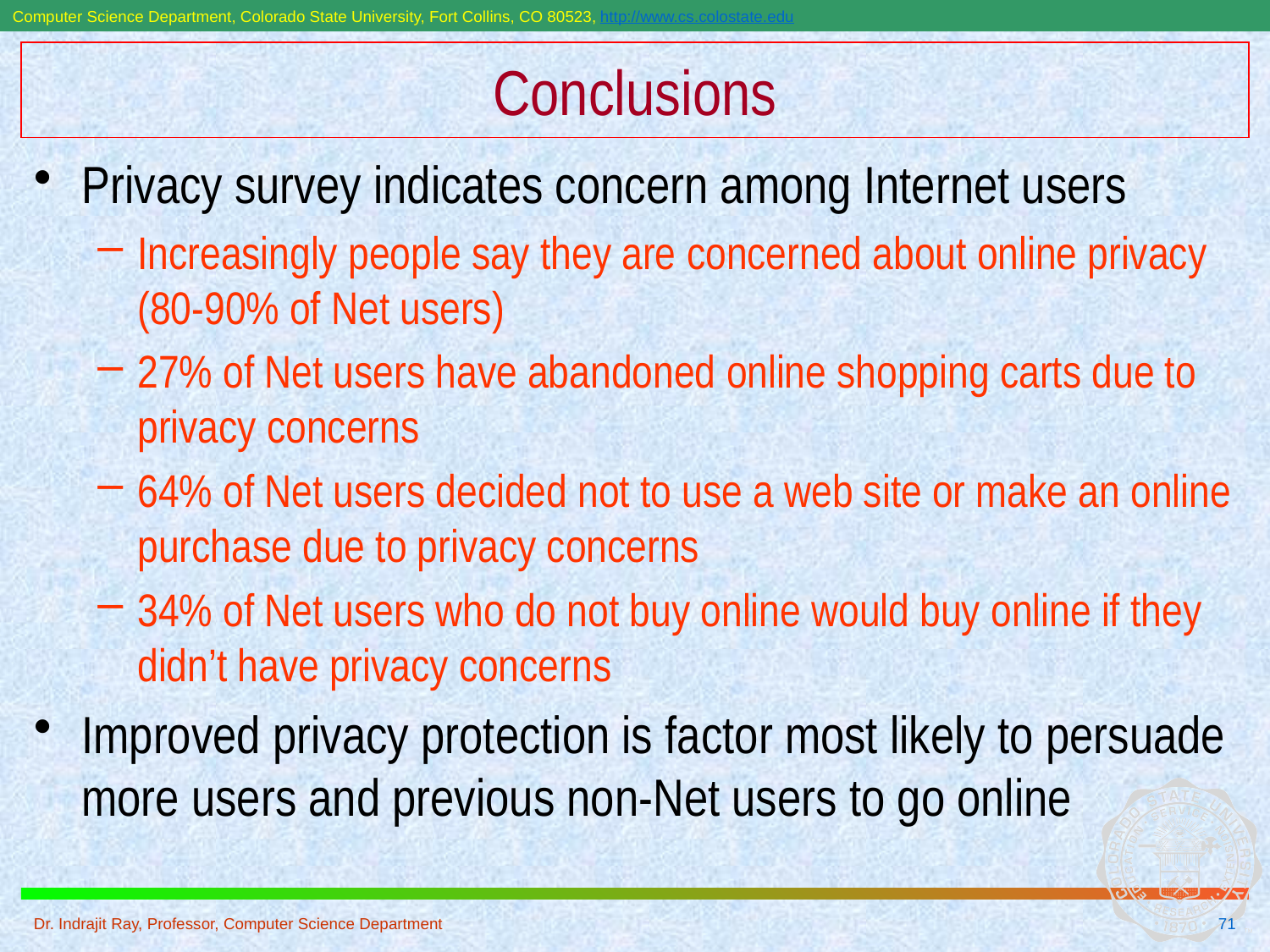

# Conclusions
Privacy survey indicates concern among Internet users
Increasingly people say they are concerned about online privacy (80-90% of Net users)
27% of Net users have abandoned online shopping carts due to privacy concerns
64% of Net users decided not to use a web site or make an online purchase due to privacy concerns
34% of Net users who do not buy online would buy online if they didn’t have privacy concerns
Improved privacy protection is factor most likely to persuade more users and previous non-Net users to go online
Dr. Indrajit Ray, Professor, Computer Science Department
71